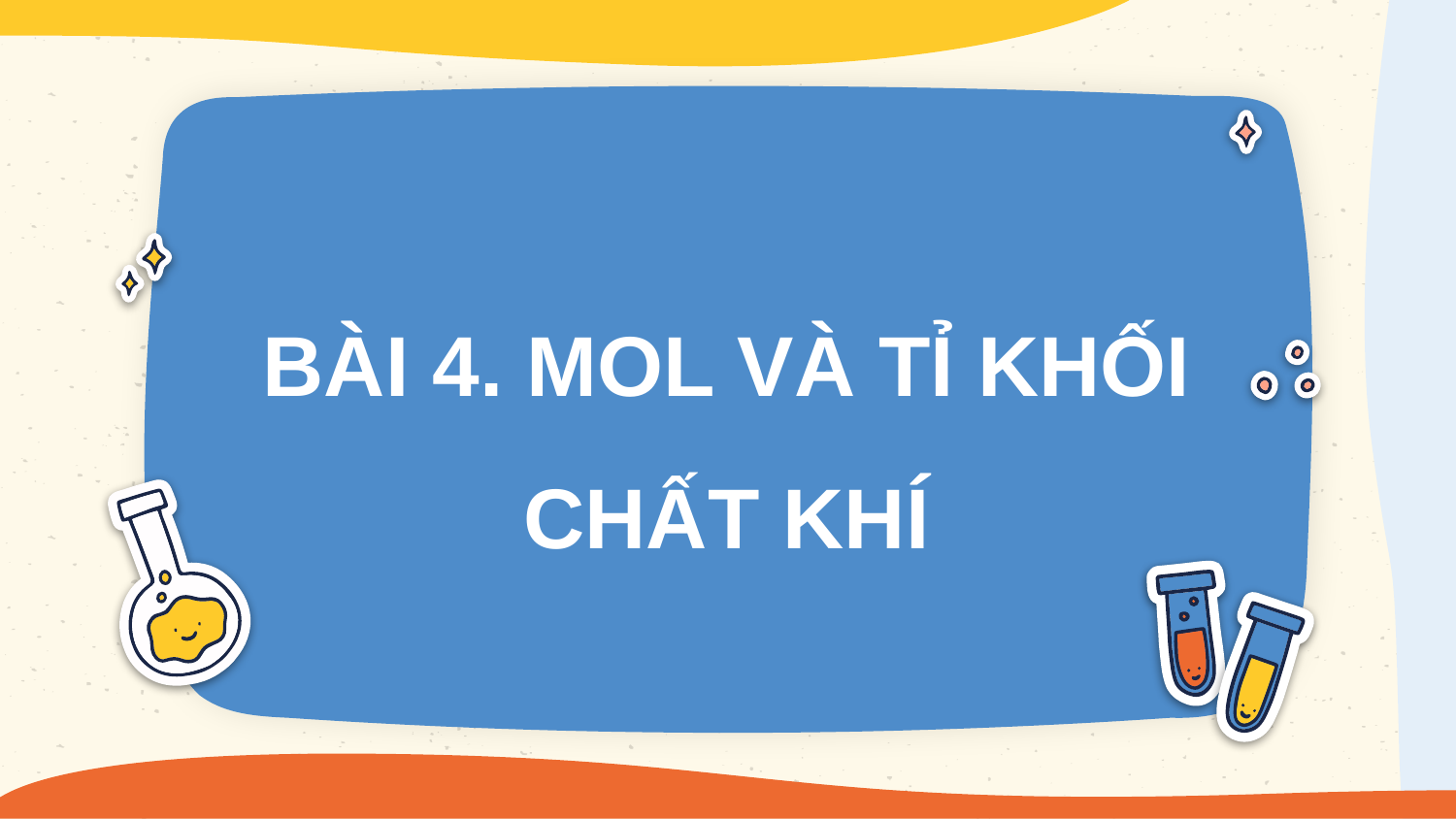

BÀI 4. MOL VÀ TỈ KHỐI CHẤT KHÍ